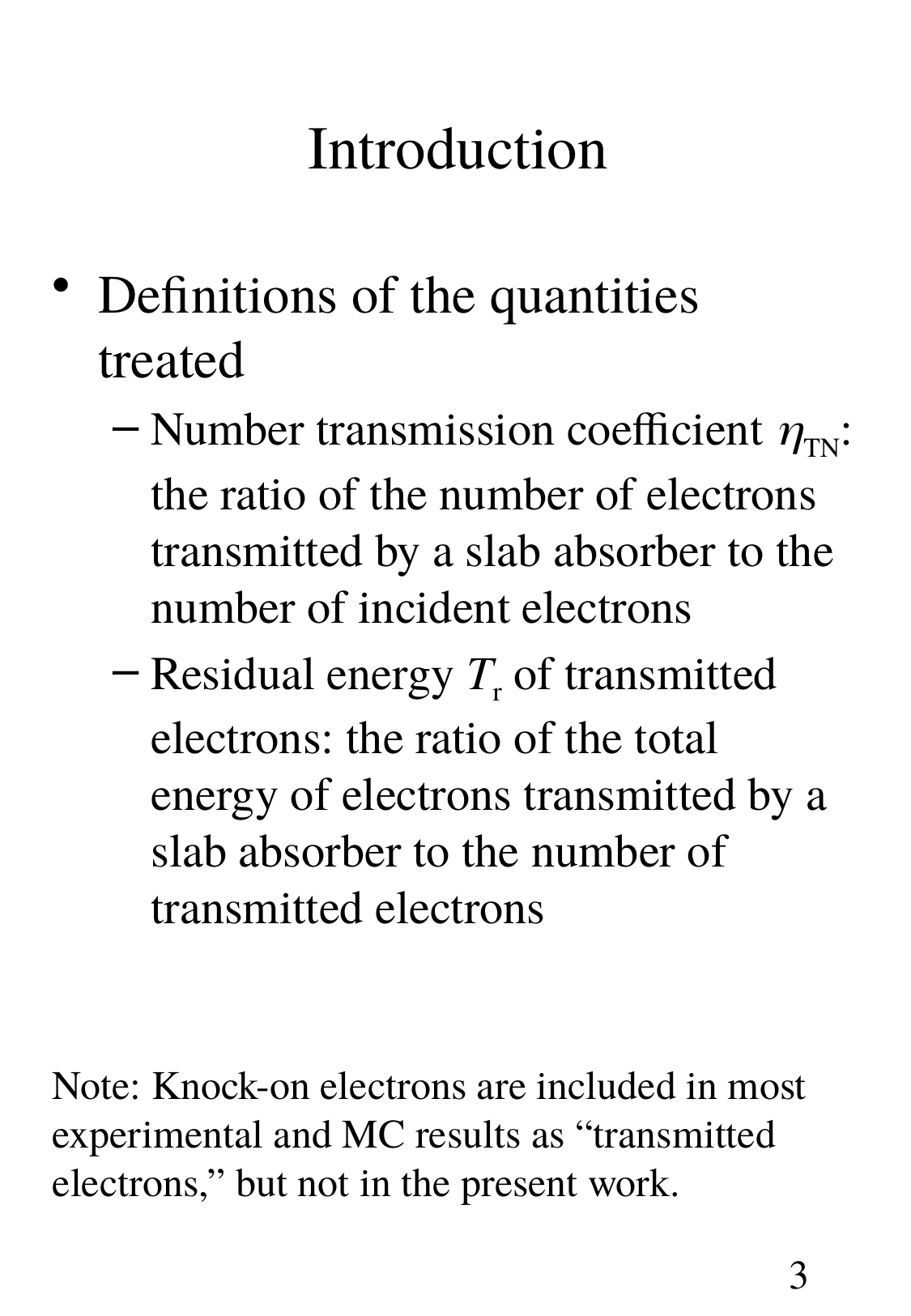

# Introduction
Definitions of the quantities treated
Number transmission coefficient ηTN: the ratio of the number of electrons transmitted by a slab absorber to the number of incident electrons
Residual energy Tr of transmitted electrons: the ratio of the total energy of electrons transmitted by a slab absorber to the number of transmitted electrons
Note: Knock-on electrons are included in most experimental and MC results as “transmitted electrons,” but not in the present work.